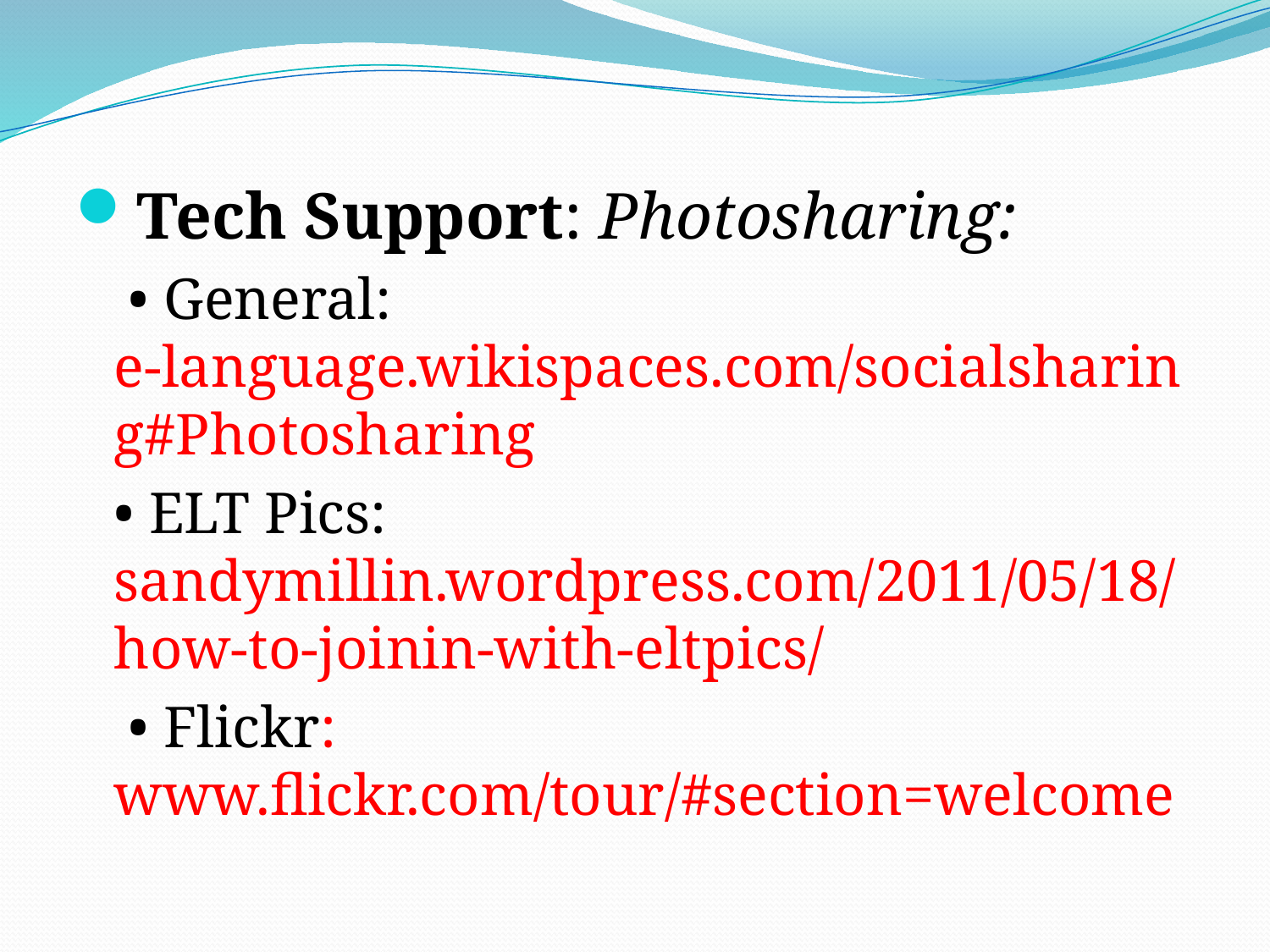

#
Tech Support: Photosharing:
	 • General: e-language.wikispaces.com/socialsharing#Photosharing
	• ELT Pics: sandymillin.wordpress.com/2011/05/18/how-to-joinin-with-eltpics/
	 • Flickr: www.flickr.com/tour/#section=welcome